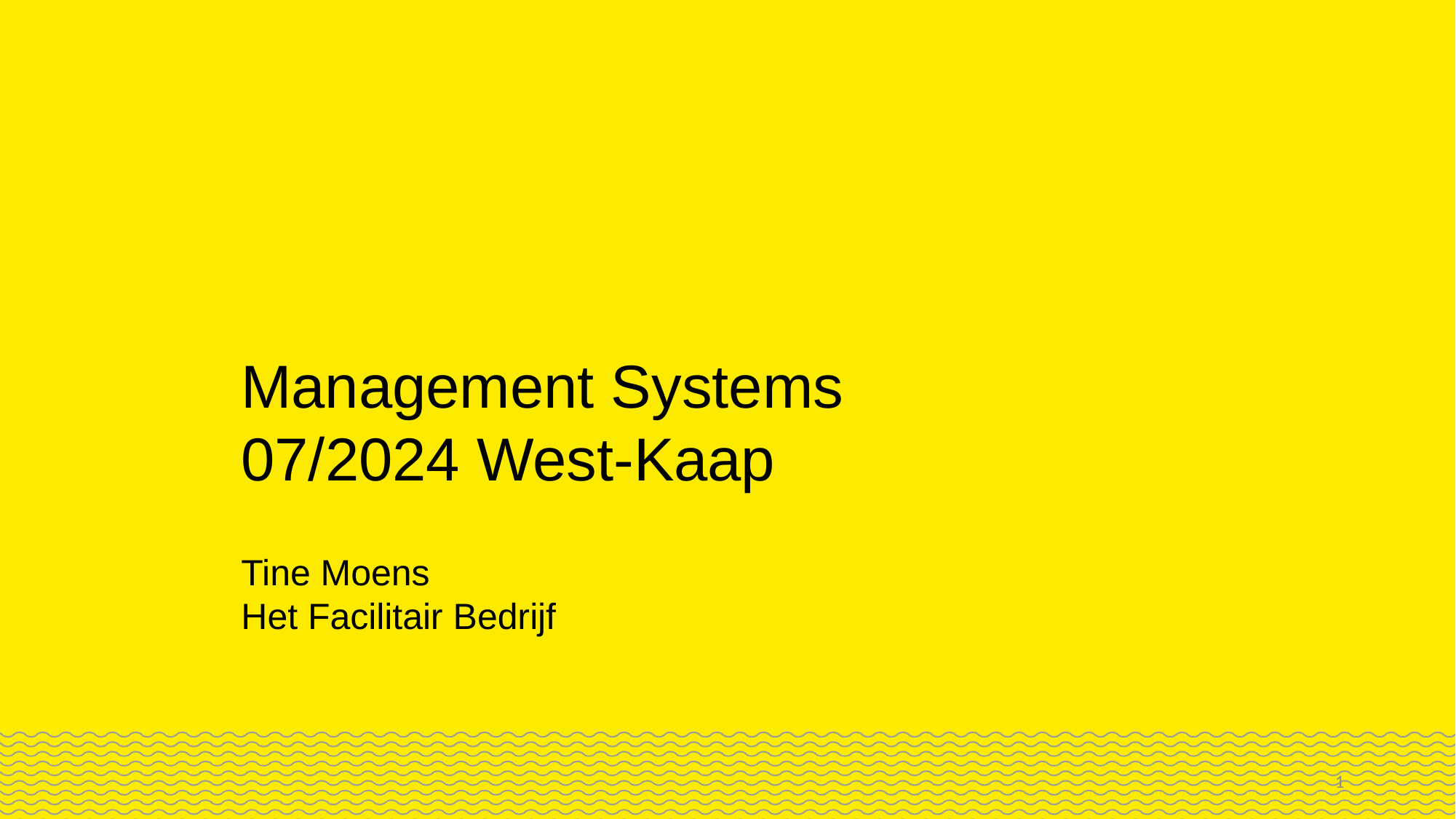

Management Systems
07/2024 West-Kaap
Tine Moens
Het Facilitair Bedrijf
1